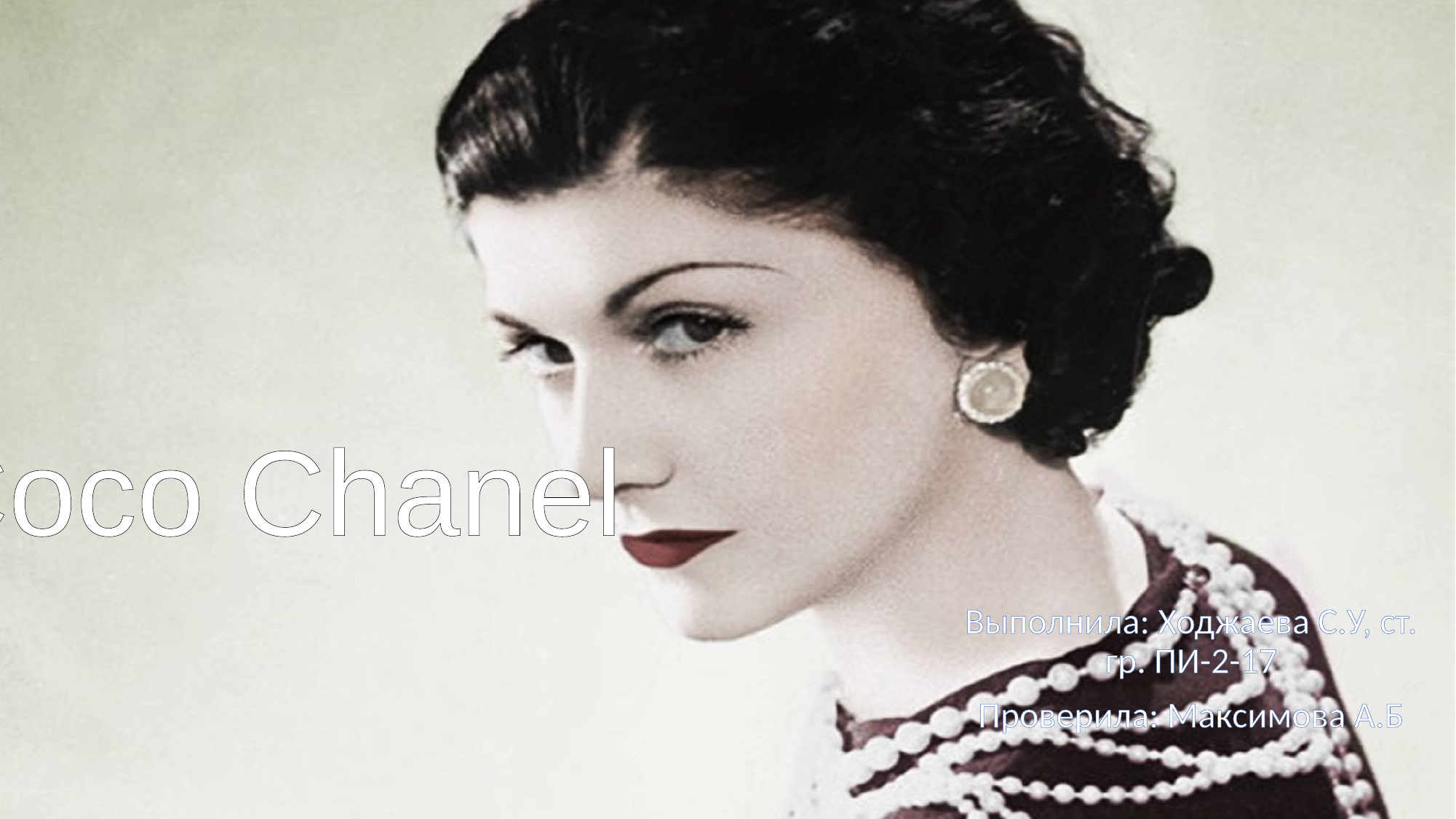

# Coco Chanel
Выполнила: Ходжаева С.У, ст. гр. ПИ-2-17
Проверила: Максимова А.Б